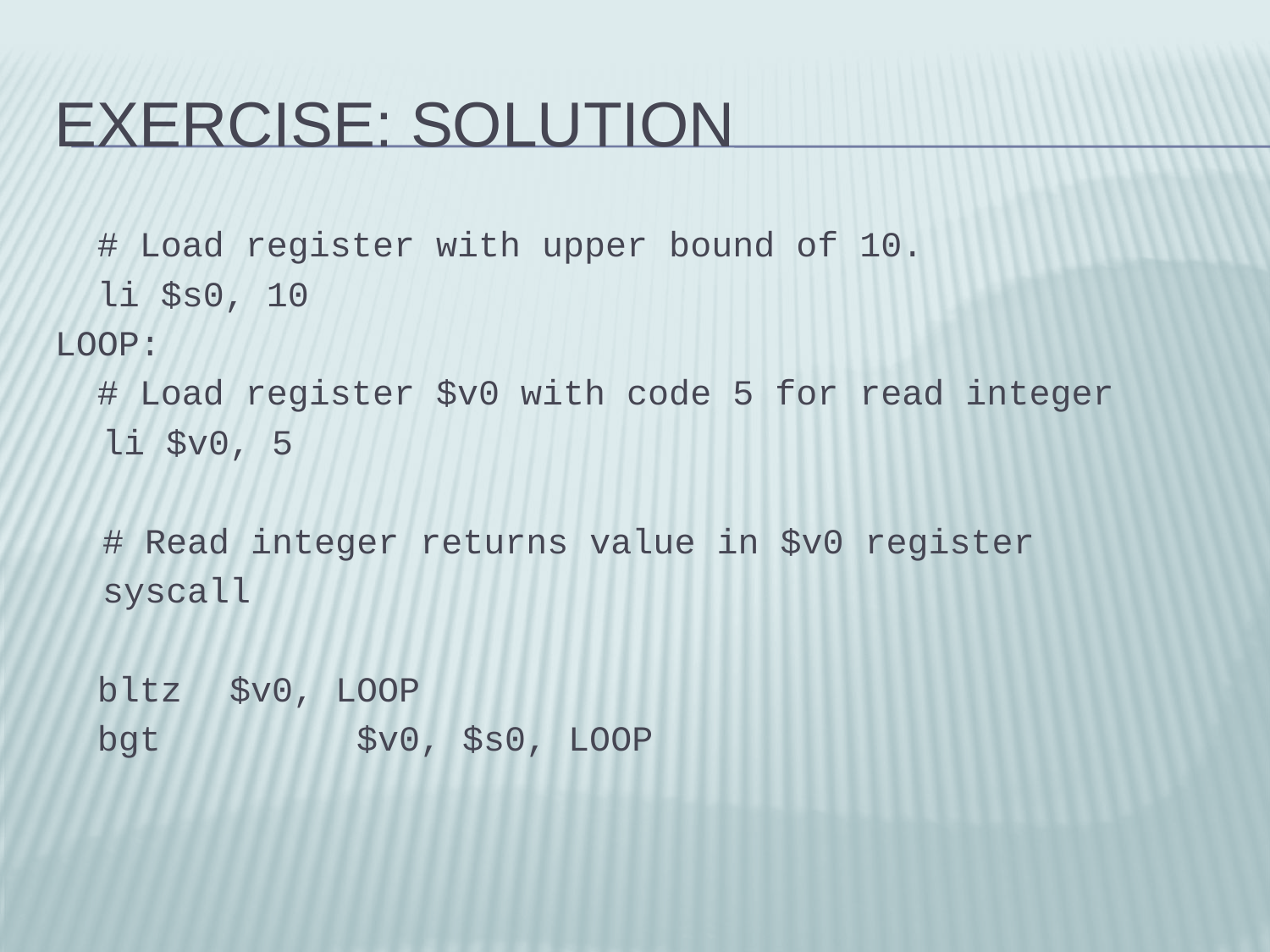

# Exercise: Solution
  # Load register with upper bound of 10.
  li $s0, 10
LOOP:
  # Load register $v0 with code 5 for read integer
	li $v0, 5

	# Read integer returns value in $v0 register
	syscall

  bltz	$v0, LOOP
  bgt		$v0, $s0, LOOP